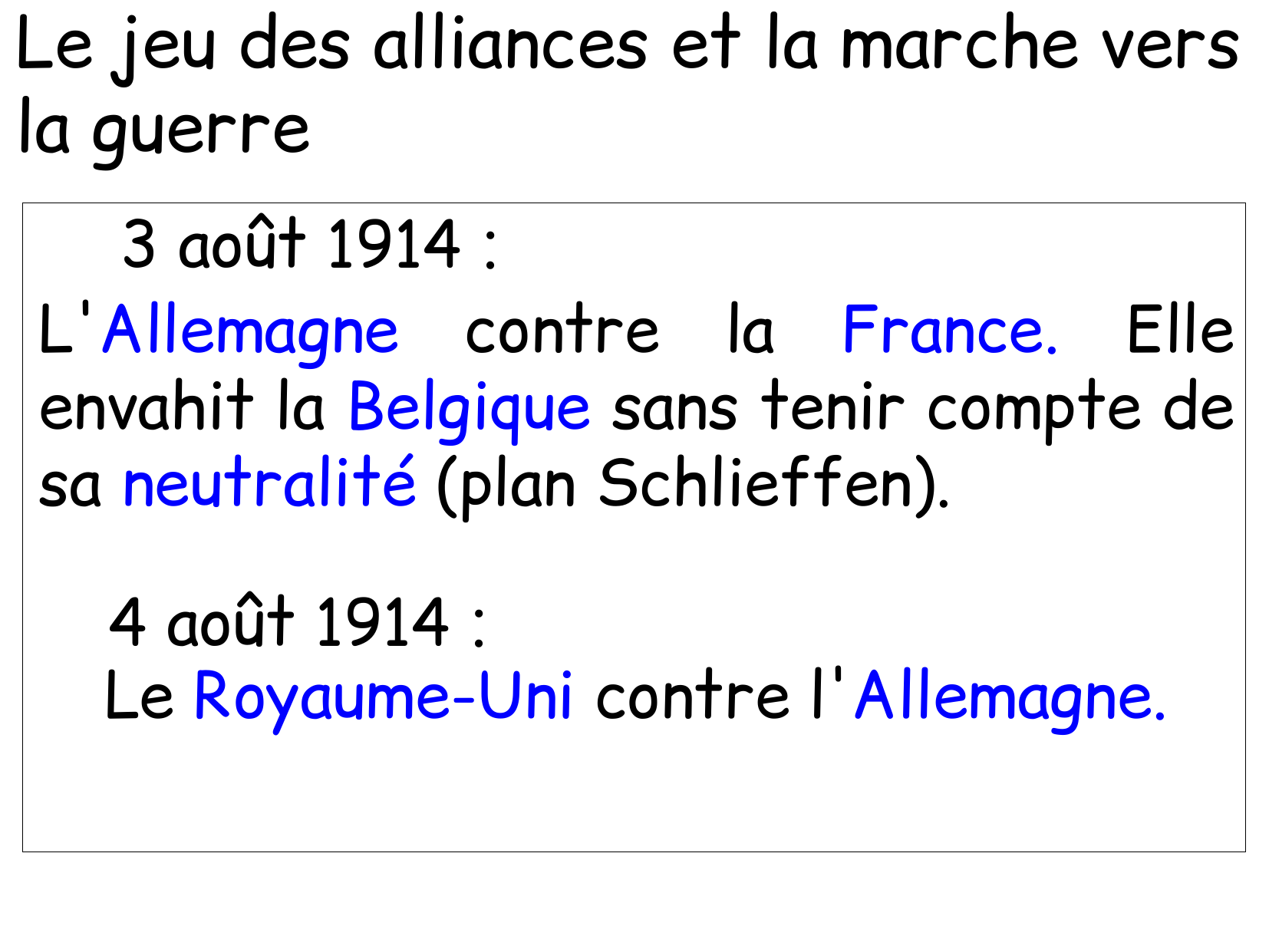

Le jeu des alliances et la marche vers la guerre
3 août 1914 :

L'Allemagne contre la France. Elle envahit la Belgique sans tenir compte de sa neutralité (plan Schlieffen).
4 août 1914 :
Le Royaume-Uni contre l'Allemagne.